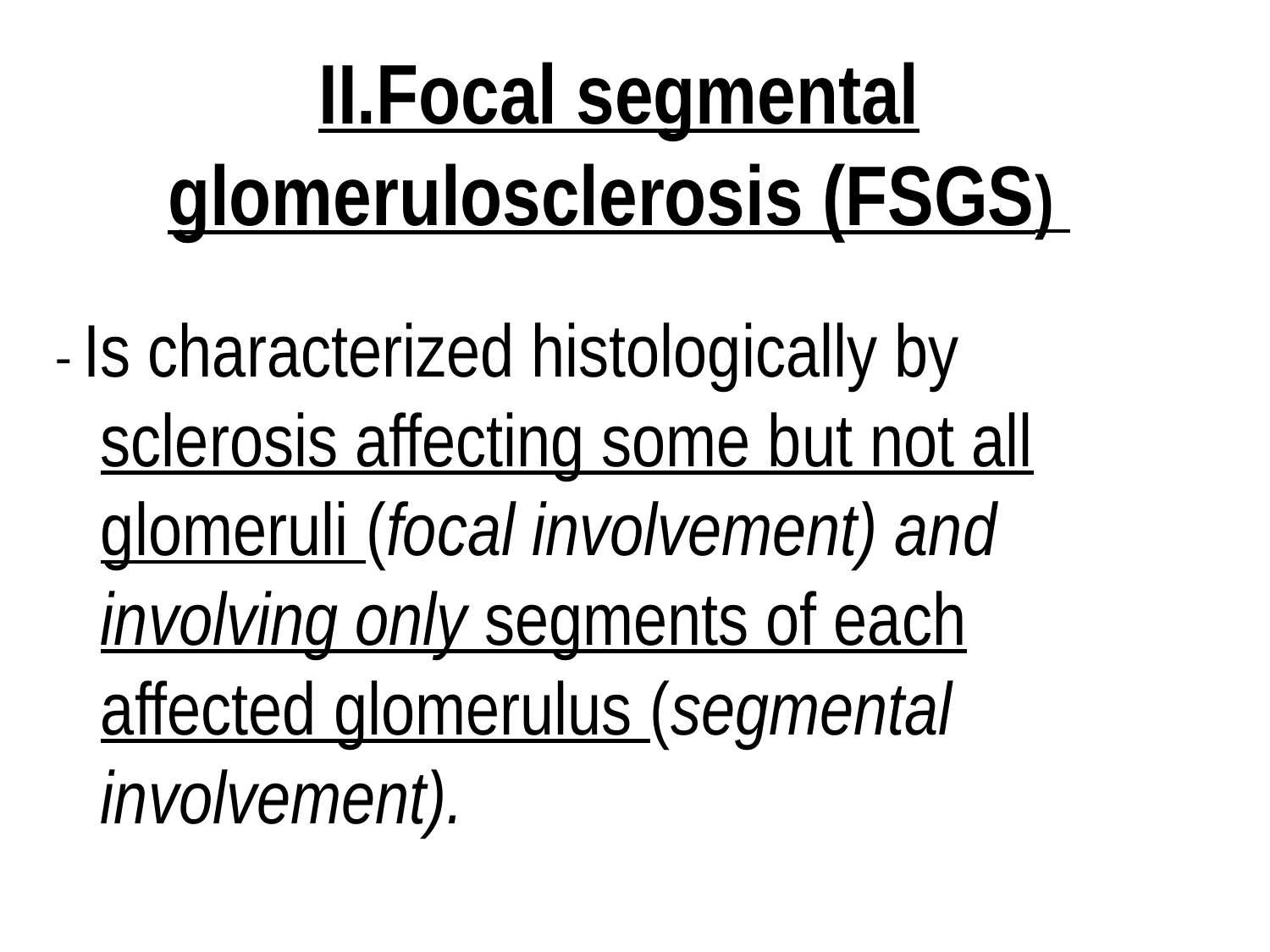

# II.Focal segmental glomerulosclerosis (FSGS)
- Is characterized histologically by sclerosis affecting some but not all glomeruli (focal involvement) and involving only segments of each affected glomerulus (segmental involvement).